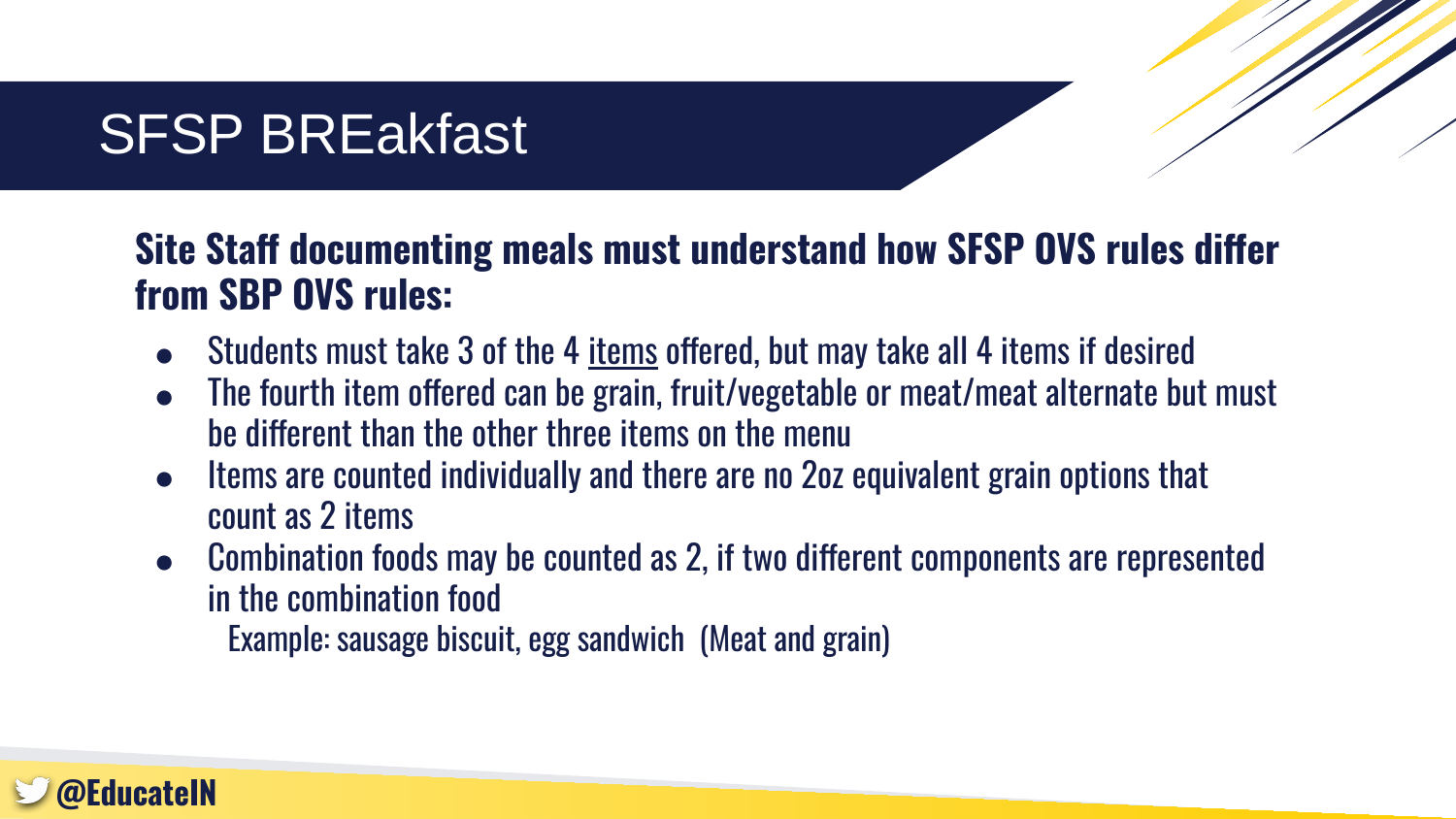

# SFSP BREakfast
Site Staff documenting meals must understand how SFSP OVS rules differ from SBP OVS rules:
Students must take 3 of the 4 items offered, but may take all 4 items if desired
The fourth item offered can be grain, fruit/vegetable or meat/meat alternate but must be different than the other three items on the menu
Items are counted individually and there are no 2oz equivalent grain options that count as 2 items
Combination foods may be counted as 2, if two different components are represented in the combination food
Example: sausage biscuit, egg sandwich  (Meat and grain)